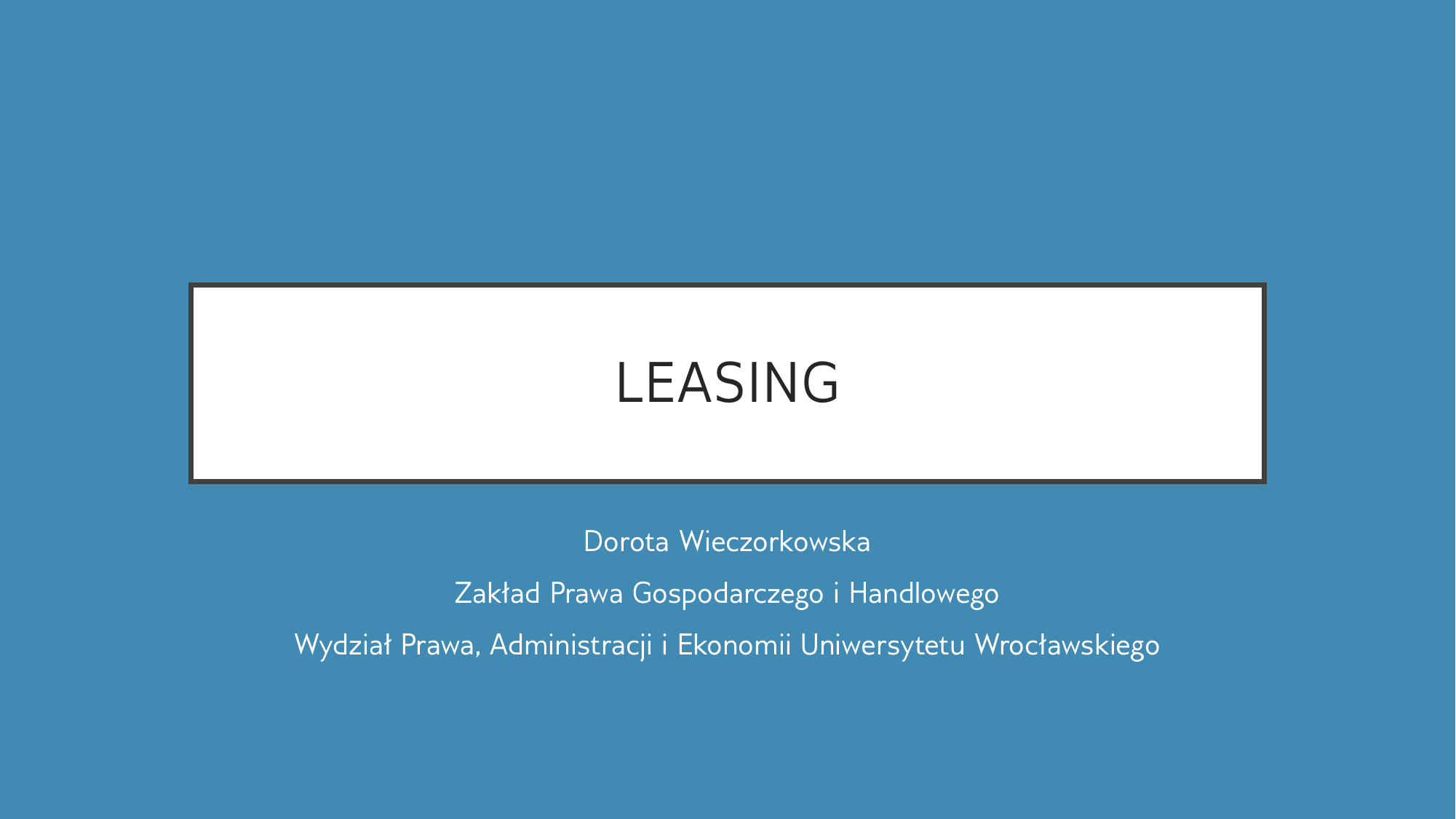

# leasing
Dorota Wieczorkowska
Zakład Prawa Gospodarczego i Handlowego
Wydział Prawa, Administracji i Ekonomii Uniwersytetu Wrocławskiego